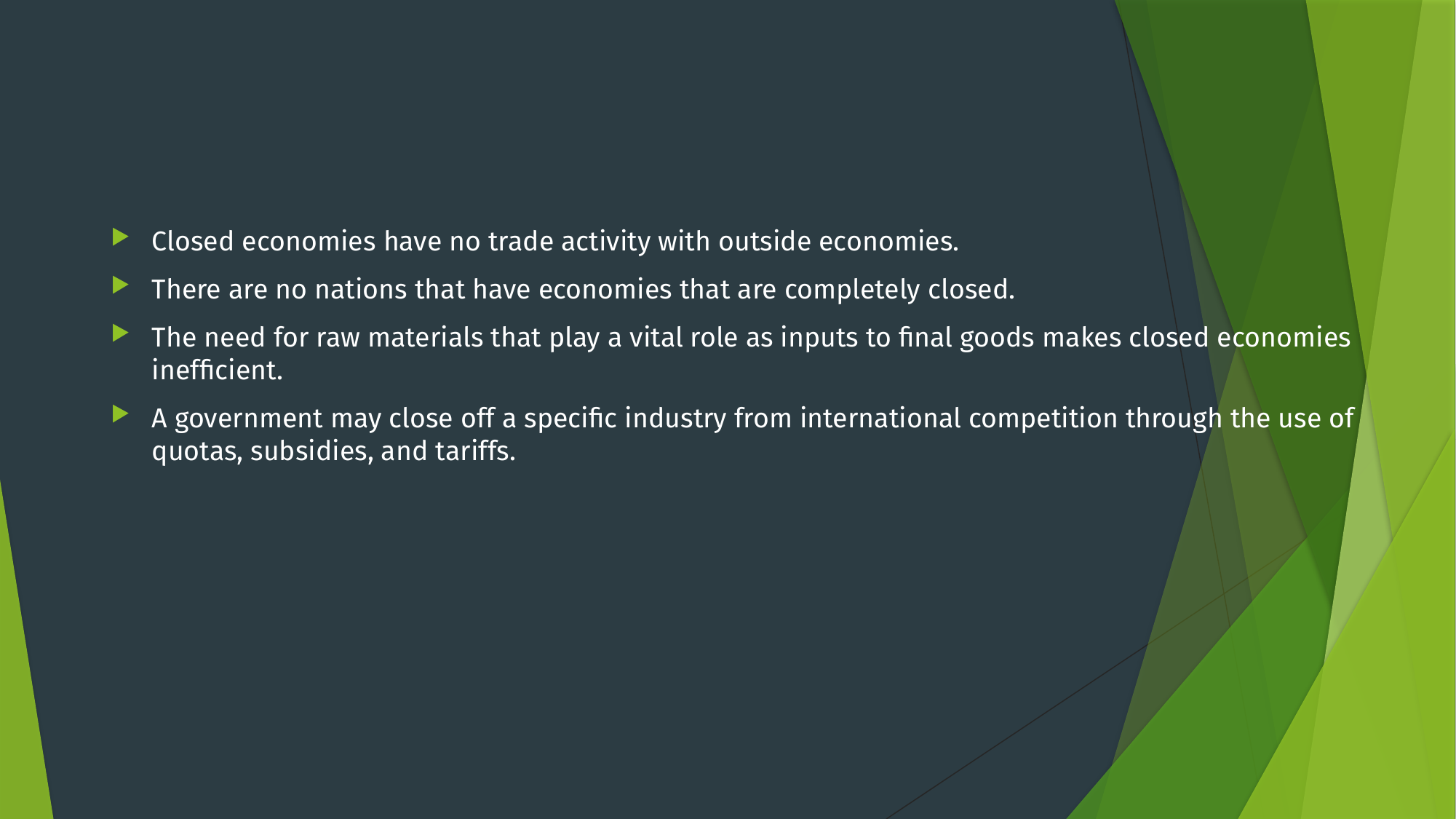

Closed economies have no trade activity with outside economies.
There are no nations that have economies that are completely closed.
The need for raw materials that play a vital role as inputs to final goods makes closed economies inefficient.
A government may close off a specific industry from international competition through the use of quotas, subsidies, and tariffs.